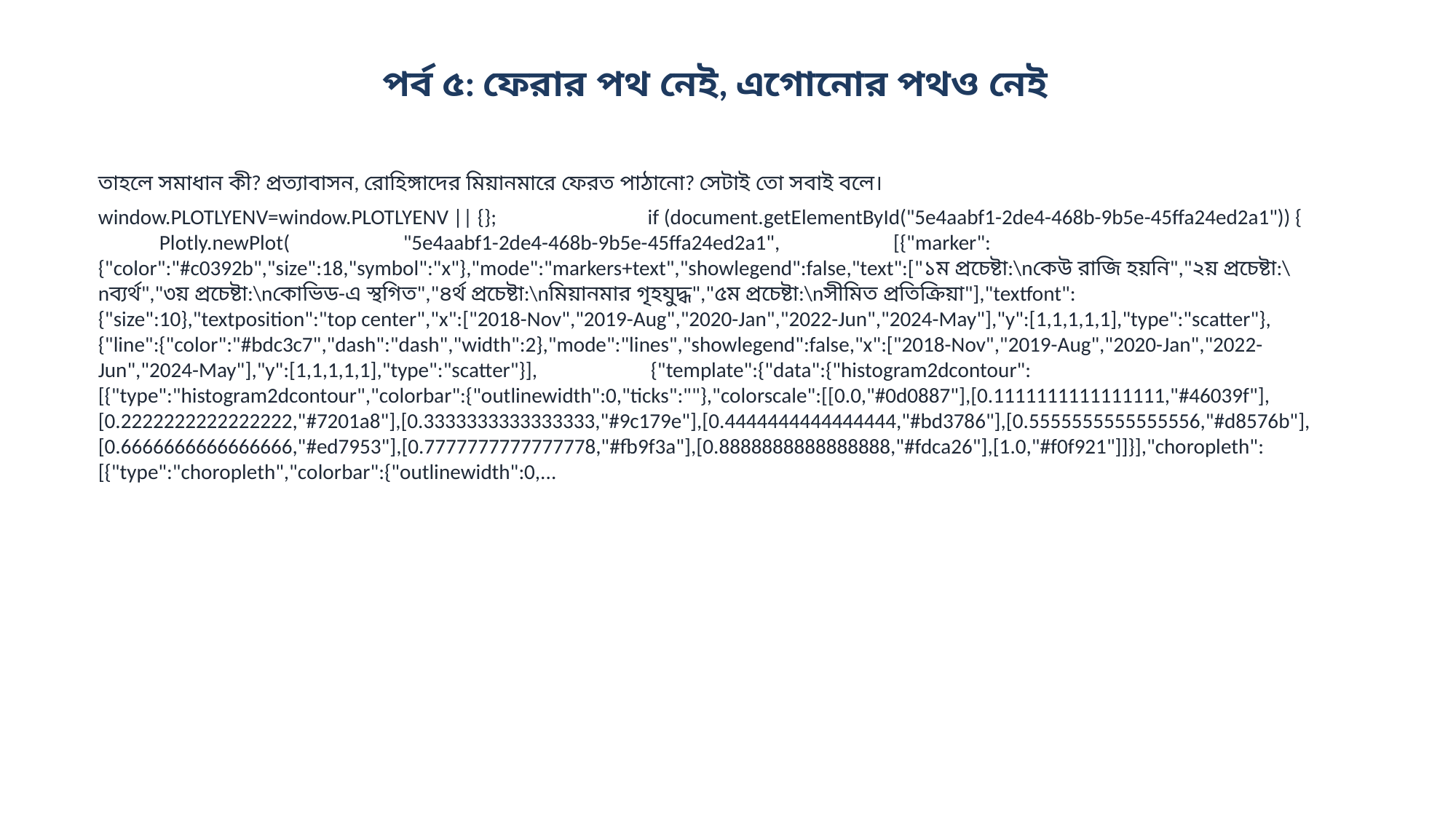

পর্ব ৫: ফেরার পথ নেই, এগোনোর পথও নেই
তাহলে সমাধান কী? প্রত্যাবাসন, রোহিঙ্গাদের মিয়ানমারে ফেরত পাঠানো? সেটাই তো সবাই বলে।
window.PLOTLYENV=window.PLOTLYENV || {};                                if (document.getElementById("5e4aabf1-2de4-468b-9b5e-45ffa24ed2a1")) {                    Plotly.newPlot(                        "5e4aabf1-2de4-468b-9b5e-45ffa24ed2a1",                        [{"marker":{"color":"#c0392b","size":18,"symbol":"x"},"mode":"markers+text","showlegend":false,"text":["১ম প্রচেষ্টা:\nকেউ রাজি হয়নি","২য় প্রচেষ্টা:\nব্যর্থ","৩য় প্রচেষ্টা:\nকোভিড-এ স্থগিত","৪র্থ প্রচেষ্টা:\nমিয়ানমার গৃহযুদ্ধ","৫ম প্রচেষ্টা:\nসীমিত প্রতিক্রিয়া"],"textfont":{"size":10},"textposition":"top center","x":["2018-Nov","2019-Aug","2020-Jan","2022-Jun","2024-May"],"y":[1,1,1,1,1],"type":"scatter"},{"line":{"color":"#bdc3c7","dash":"dash","width":2},"mode":"lines","showlegend":false,"x":["2018-Nov","2019-Aug","2020-Jan","2022-Jun","2024-May"],"y":[1,1,1,1,1],"type":"scatter"}],                        {"template":{"data":{"histogram2dcontour":[{"type":"histogram2dcontour","colorbar":{"outlinewidth":0,"ticks":""},"colorscale":[[0.0,"#0d0887"],[0.1111111111111111,"#46039f"],[0.2222222222222222,"#7201a8"],[0.3333333333333333,"#9c179e"],[0.4444444444444444,"#bd3786"],[0.5555555555555556,"#d8576b"],[0.6666666666666666,"#ed7953"],[0.7777777777777778,"#fb9f3a"],[0.8888888888888888,"#fdca26"],[1.0,"#f0f921"]]}],"choropleth":[{"type":"choropleth","colorbar":{"outlinewidth":0,...